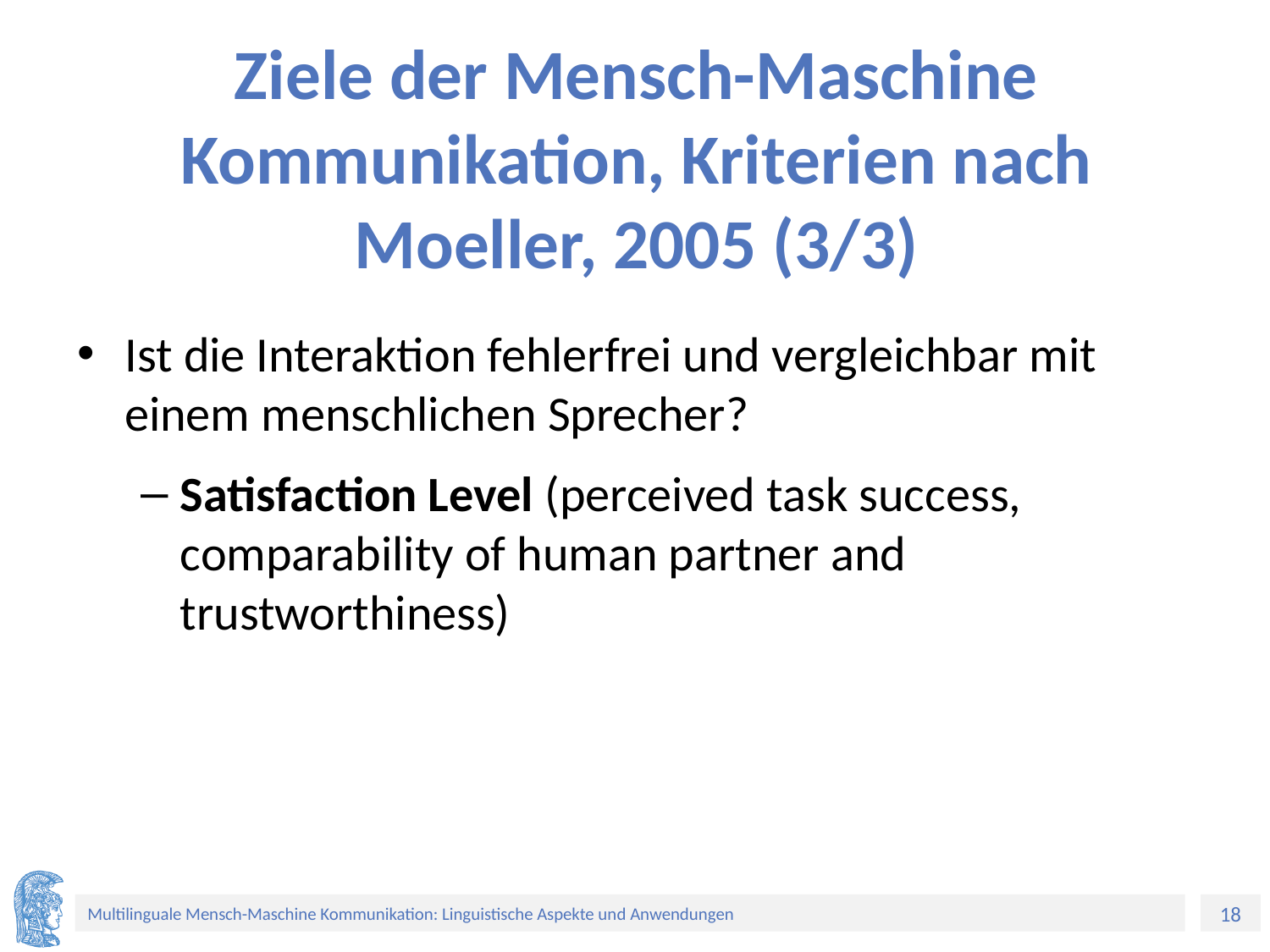

# Ziele der Mensch-Maschine Kommunikation, Kriterien nach Moeller, 2005 (3/3)
Ist die Interaktion fehlerfrei und vergleichbar mit einem menschlichen Sprecher?
Satisfaction Level (perceived task success, comparability of human partner and trustworthiness)